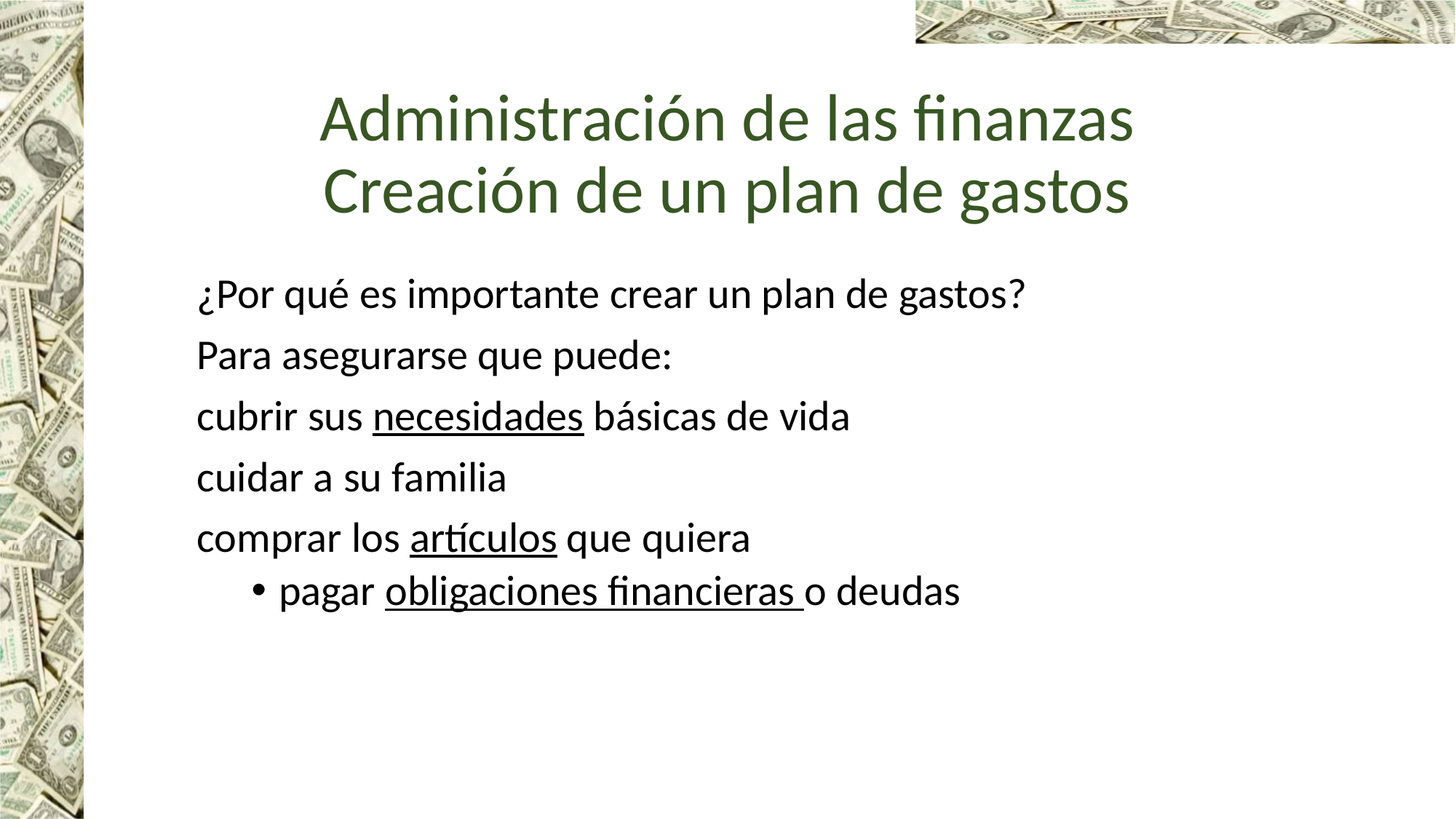

# Administración de las finanzas Creación de un plan de gastos
¿Por qué es importante crear un plan de gastos?
Para asegurarse que puede:
cubrir sus necesidades básicas de vida
cuidar a su familia
comprar los artículos que quiera
pagar obligaciones financieras o deudas